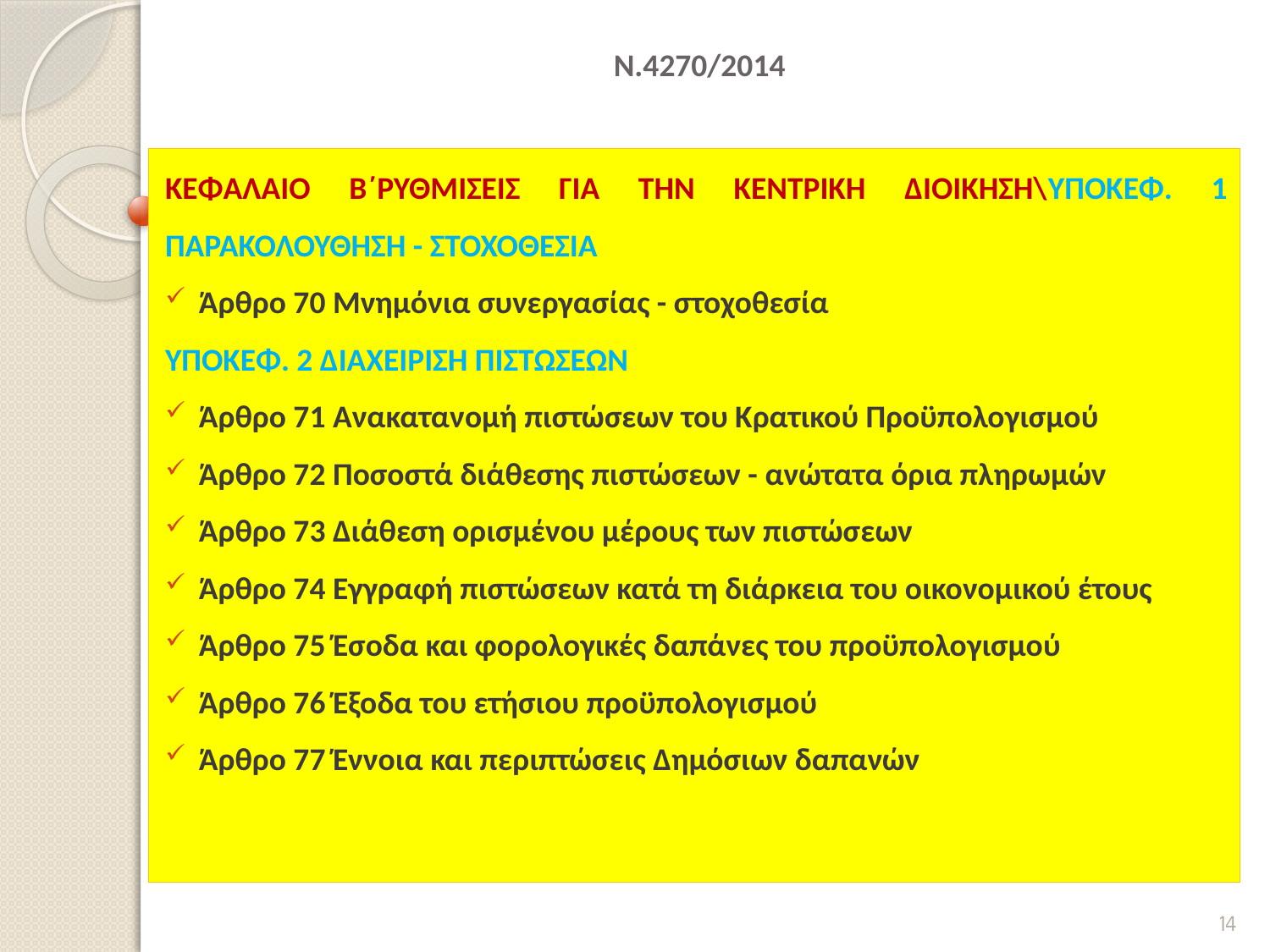

# Ν.4270/2014
ΚΕΦΑΛΑΙΟ Β΄ΡΥΘΜΙΣΕΙΣ ΓΙΑ ΤΗΝ ΚΕΝΤΡΙΚΗ ΔΙΟΙΚΗΣΗ\ΥΠΟΚΕΦ. 1 ΠΑΡΑΚΟΛΟΥΘΗΣΗ - ΣΤΟΧΟΘΕΣΙΑ
Άρθρο 70 Μνημόνια συνεργασίας - στοχοθεσία
ΥΠΟΚΕΦ. 2 ΔΙΑΧΕΙΡΙΣΗ ΠΙΣΤΩΣΕΩΝ
Άρθρο 71 Ανακατανομή πιστώσεων του Κρατικού Προϋπολογισμού
Άρθρο 72 Ποσοστά διάθεσης πιστώσεων - ανώτατα όρια πληρωμών
Άρθρο 73 Διάθεση ορισμένου μέρους των πιστώσεων
Άρθρο 74 Εγγραφή πιστώσεων κατά τη διάρκεια του οικονομικού έτους
Άρθρο 75 Έσοδα και φορολογικές δαπάνες του προϋπολογισμού
Άρθρο 76 Έξοδα του ετήσιου προϋπολογισμού
Άρθρο 77 Έννοια και περιπτώσεις Δημόσιων δαπανών

14